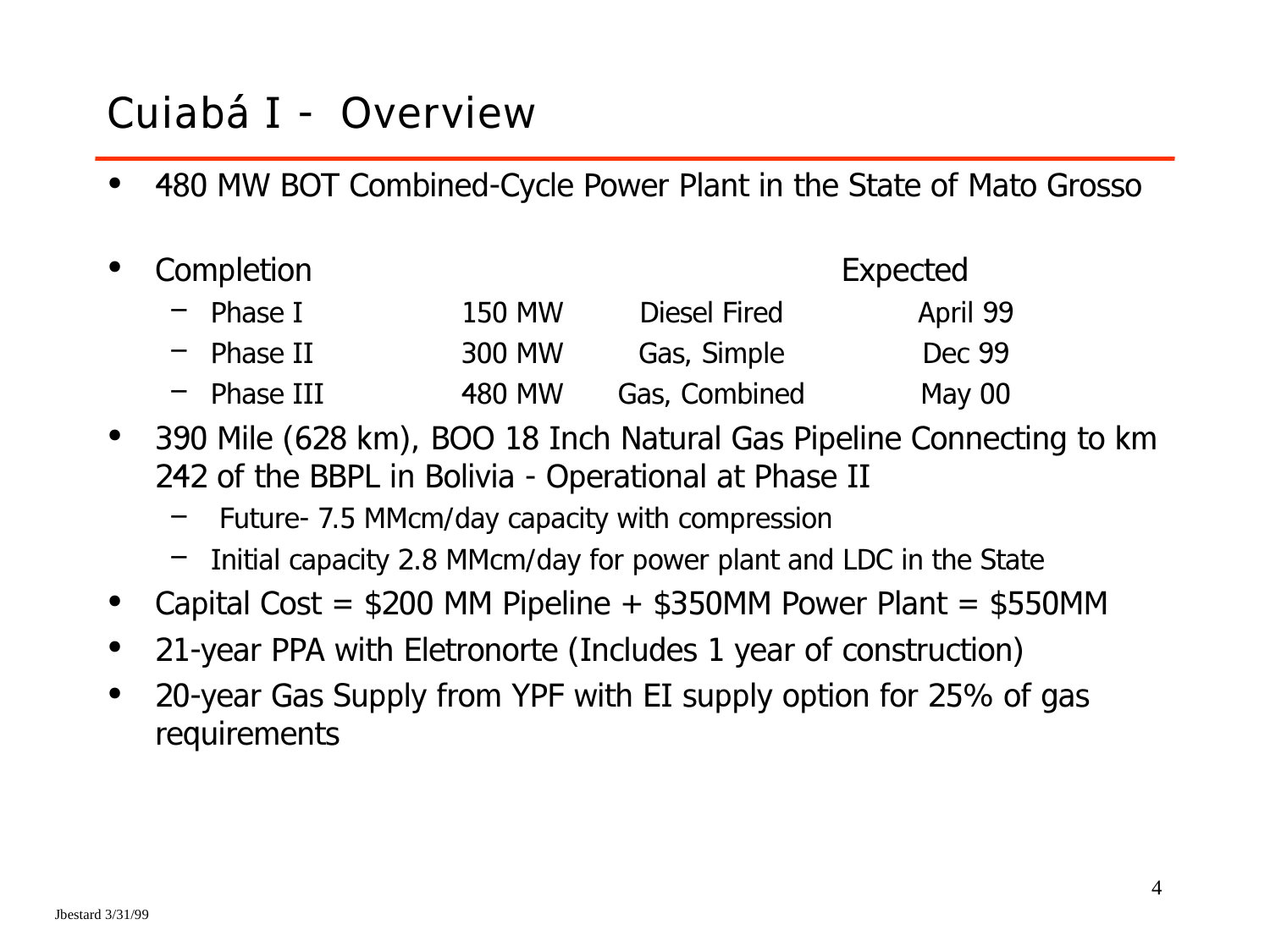

Cuiabá I -  Overview
480 MW BOT Combined-Cycle Power Plant in the State of Mato Grosso
Completion		 	Expected
Phase I	150 MW	Diesel Fired	April 99
Phase II 	300 MW	Gas, Simple	Dec 99
Phase III	480 MW	Gas, Combined	May 00
390 Mile (628 km), BOO 18 Inch Natural Gas Pipeline Connecting to km 242 of the BBPL in Bolivia - Operational at Phase II
 Future- 7.5 MMcm/day capacity with compression
Initial capacity 2.8 MMcm/day for power plant and LDC in the State
Capital Cost = $200 MM Pipeline + $350MM Power Plant = $550MM
21-year PPA with Eletronorte (Includes 1 year of construction)
20-year Gas Supply from YPF with EI supply option for 25% of gas requirements
4